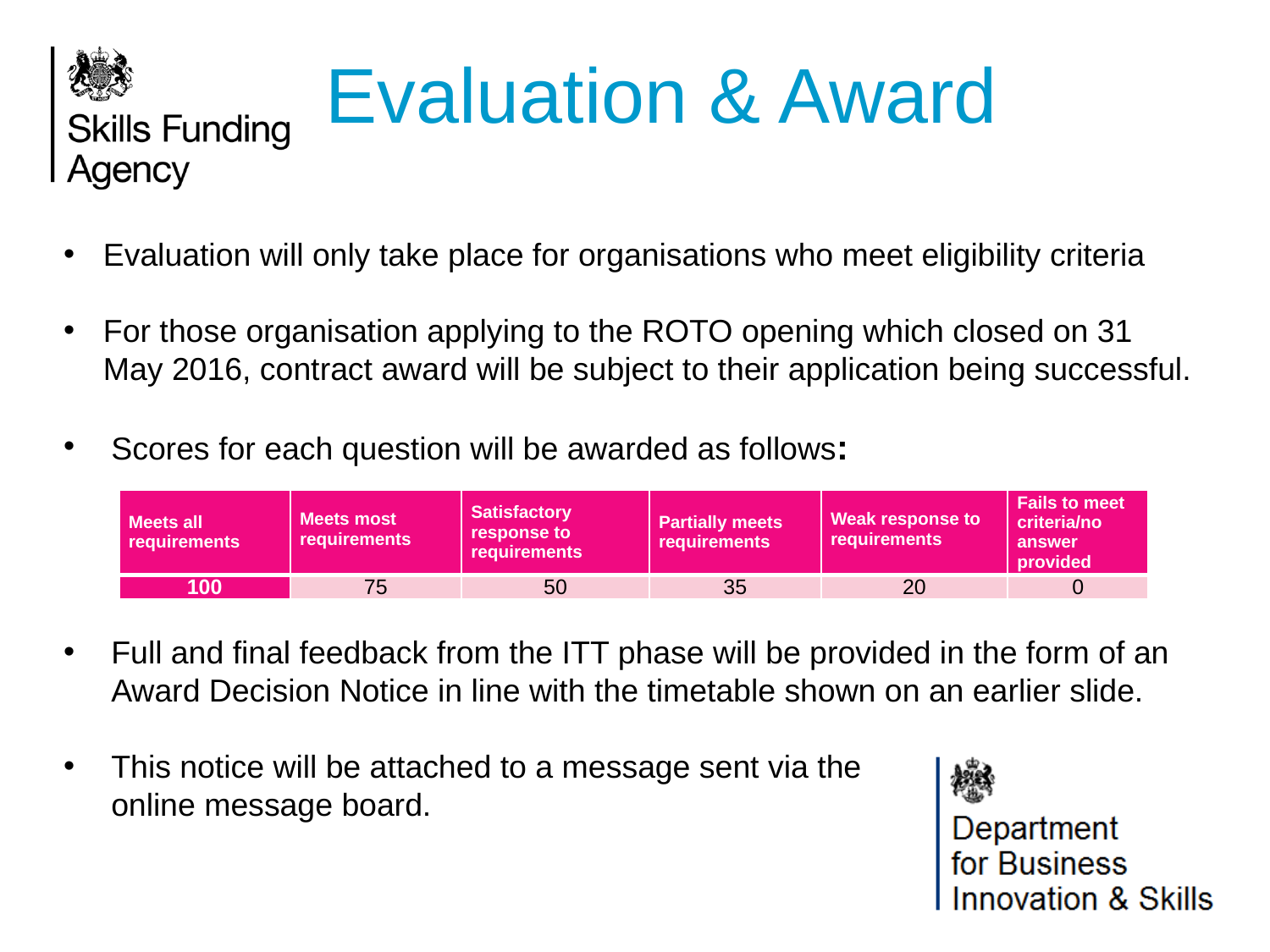

# Evaluation & Award
Evaluation will only take place for organisations who meet eligibility criteria
For those organisation applying to the ROTO opening which closed on 31
May 2016, contract award will be subject to their application being successful.
Scores for each question will be awarded as follows:

Full and final feedback from the ITT phase will be provided in the form of an Award Decision Notice in line with the timetable shown on an earlier slide.

This notice will be attached to a message sent via the
online message board.

| Meets all requirements | Meets most requirements | Satisfactory response to requirements | Partially meets requirements | Weak response to requirements | Fails to meet criteria/no answer provided |
| --- | --- | --- | --- | --- | --- |
| 100 | 75 | 50 | 35 | 20 | 0 |